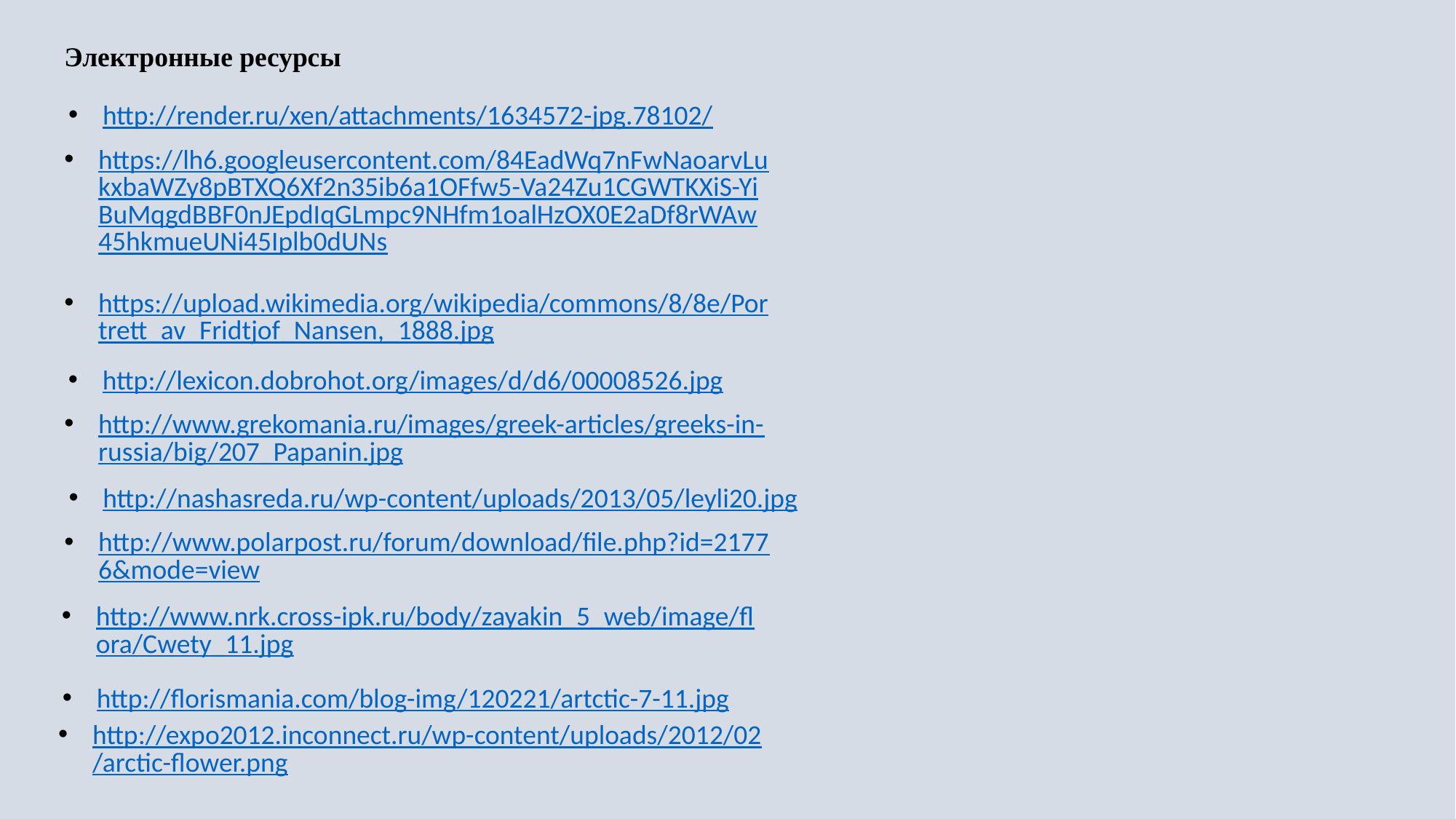

Электронные ресурсы
http://render.ru/xen/attachments/1634572-jpg.78102/
https://lh6.googleusercontent.com/84EadWq7nFwNaoarvLukxbaWZy8pBTXQ6Xf2n35ib6a1OFfw5-Va24Zu1CGWTKXiS-YiBuMqgdBBF0nJEpdIqGLmpc9NHfm1oalHzOX0E2aDf8rWAw45hkmueUNi45Iplb0dUNs
https://upload.wikimedia.org/wikipedia/commons/8/8e/Portrett_av_Fridtjof_Nansen,_1888.jpg
http://lexicon.dobrohot.org/images/d/d6/00008526.jpg
http://www.grekomania.ru/images/greek-articles/greeks-in-russia/big/207_Papanin.jpg
http://nashasreda.ru/wp-content/uploads/2013/05/leyli20.jpg
http://www.polarpost.ru/forum/download/file.php?id=21776&mode=view
http://www.nrk.cross-ipk.ru/body/zayakin_5_web/image/flora/Cwety_11.jpg
http://florismania.com/blog-img/120221/artctic-7-11.jpg
http://expo2012.inconnect.ru/wp-content/uploads/2012/02/arctic-flower.png